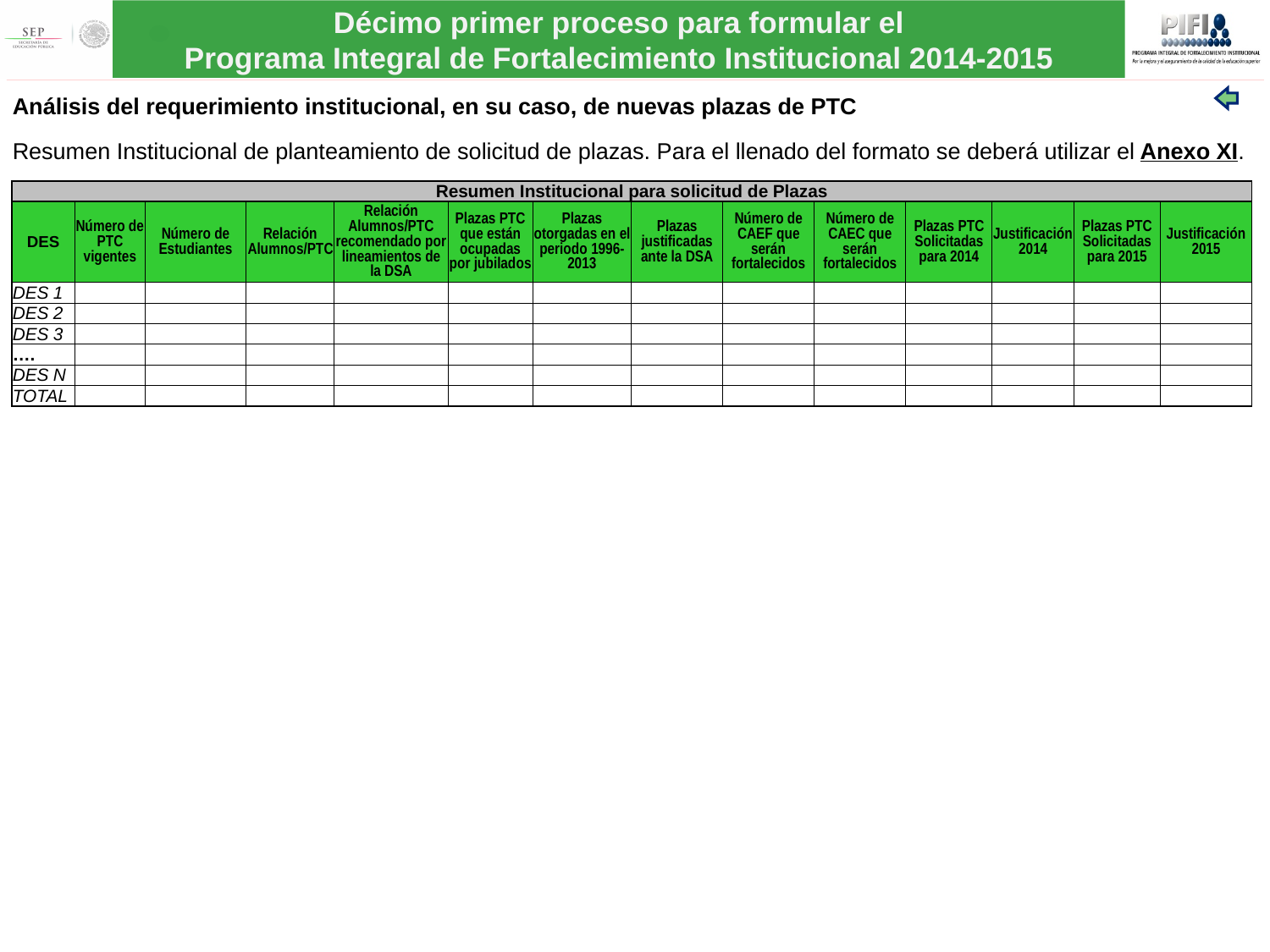

Análisis del requerimiento institucional, en su caso, de nuevas plazas de PTC

Resumen Institucional de planteamiento de solicitud de plazas. Para el llenado del formato se deberá utilizar el Anexo XI.

| Resumen Institucional para solicitud de Plazas |  |  |  |  |  |  |  |  |  |  |  |  |  |
| --- | --- | --- | --- | --- | --- | --- | --- | --- | --- | --- | --- | --- | --- |
| DES | Número de PTC vigentes | Número de Estudiantes | Relación Alumnos/PTC | Relación Alumnos/PTC recomendado por lineamientos de la DSA | Plazas PTC que están ocupadas por jubilados | Plazas otorgadas en el periodo 1996-2013 | Plazas justificadas ante la DSA | Número de CAEF que serán fortalecidos | Número de CAEC que serán fortalecidos | Plazas PTC Solicitadas para 2014 | Justificación 2014 | Plazas PTC Solicitadas para 2015 | Justificación 2015 |
| DES 1 |  |  |  |  |  |  |  |  |  |  |  |  |  |
| DES 2 |  |  |  |  |  |  |  |  |  |  |  |  |  |
| DES 3 |  |  |  |  |  |  |  |  |  |  |  |  |  |
| …. |  |  |  |  |  |  |  |  |  |  |  |  |  |
| DES N |  |  |  |  |  |  |  |  |  |  |  |  |  |
| TOTAL |  |  |  |  |  |  |  |  |  |  |  |  |  |